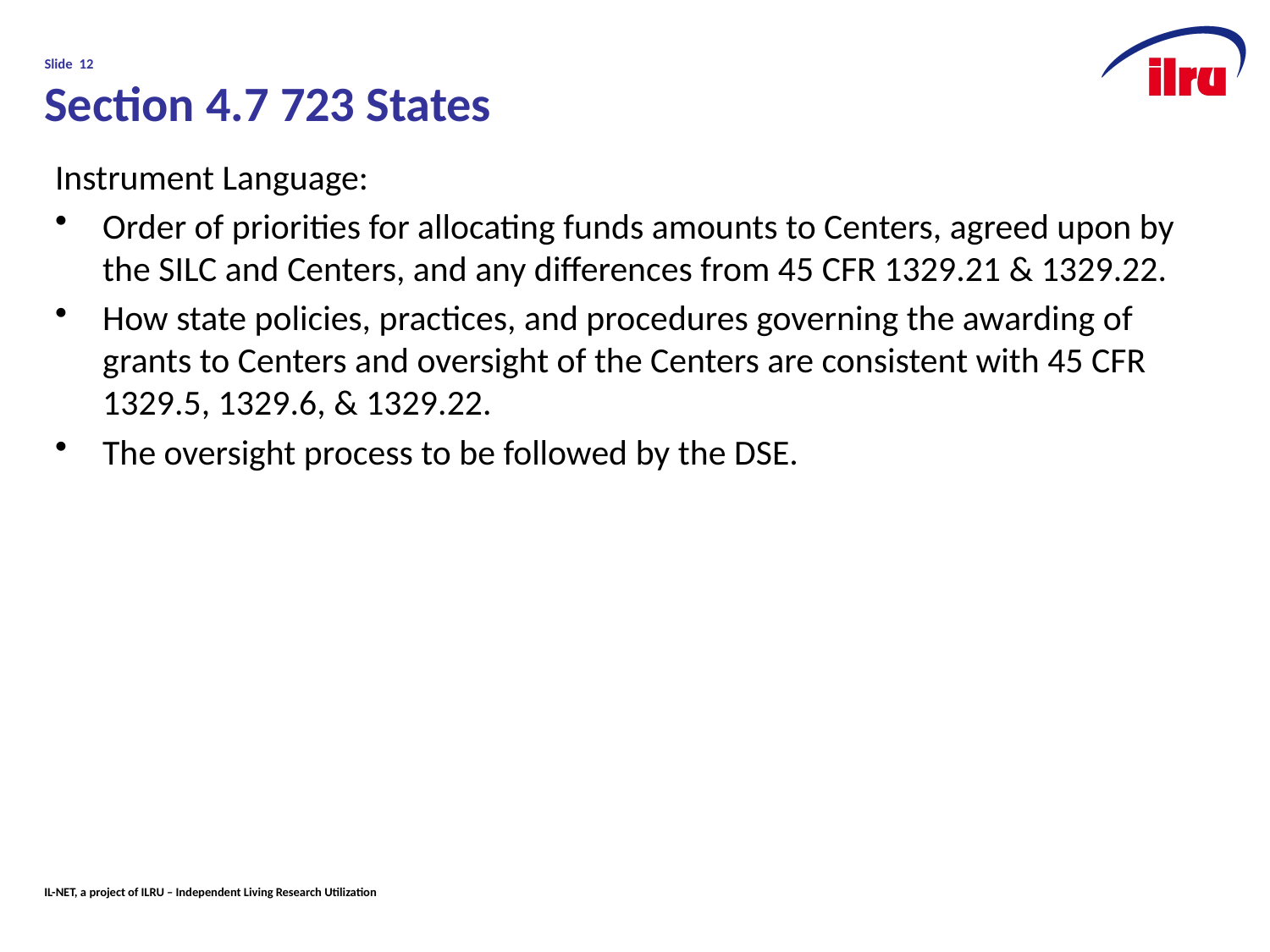

# Slide  12 Section 4.7 723 States
Instrument Language:
Order of priorities for allocating funds amounts to Centers, agreed upon by the SILC and Centers, and any differences from 45 CFR 1329.21 & 1329.22.
How state policies, practices, and procedures governing the awarding of grants to Centers and oversight of the Centers are consistent with 45 CFR 1329.5, 1329.6, & 1329.22.
The oversight process to be followed by the DSE.